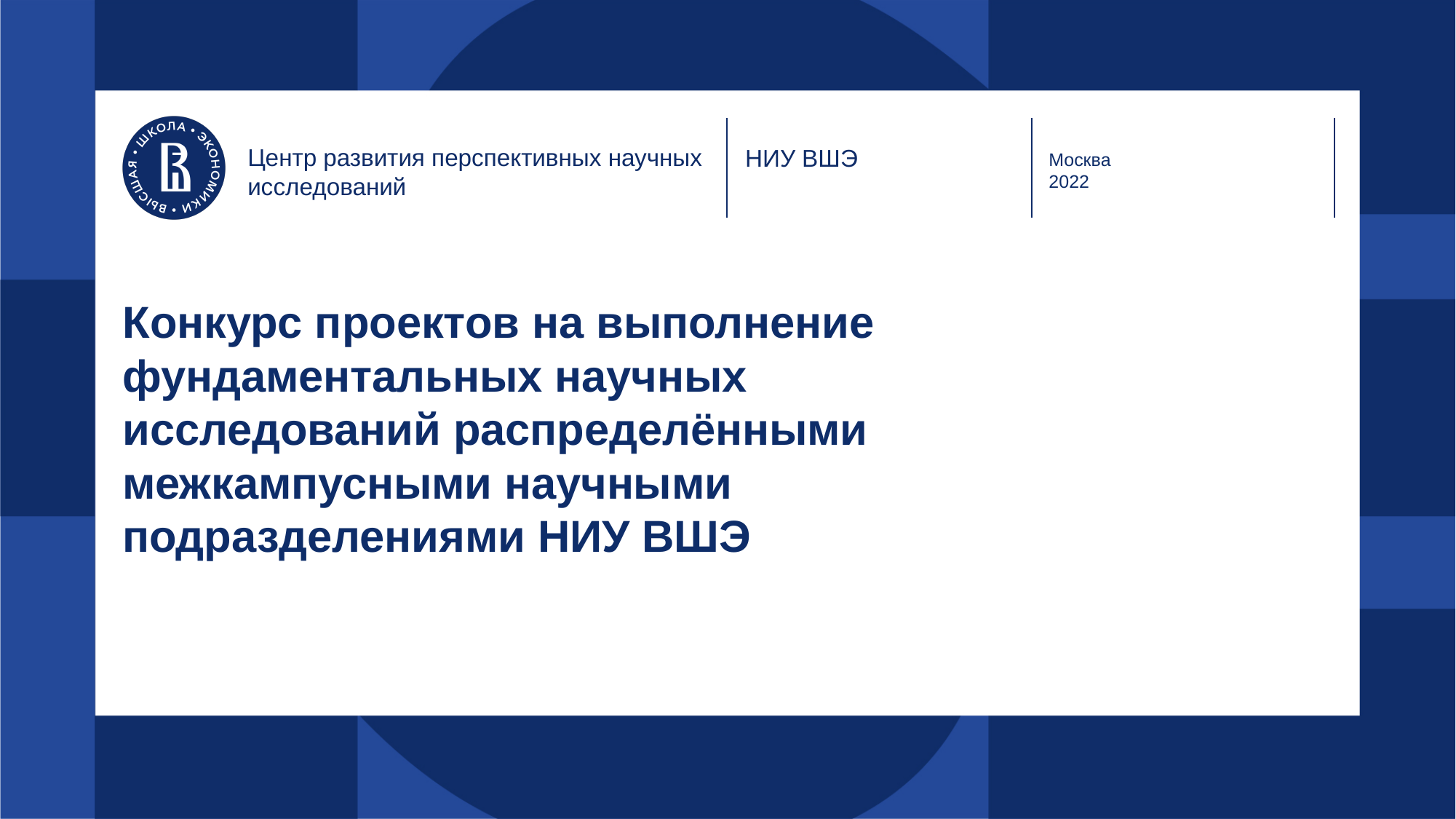

Центр развития перспективных научных исследований
НИУ ВШЭ
Москва
2022
# Конкурс проектов на выполнение фундаментальных научных исследований распределёнными межкампусными научными подразделениями НИУ ВШЭ